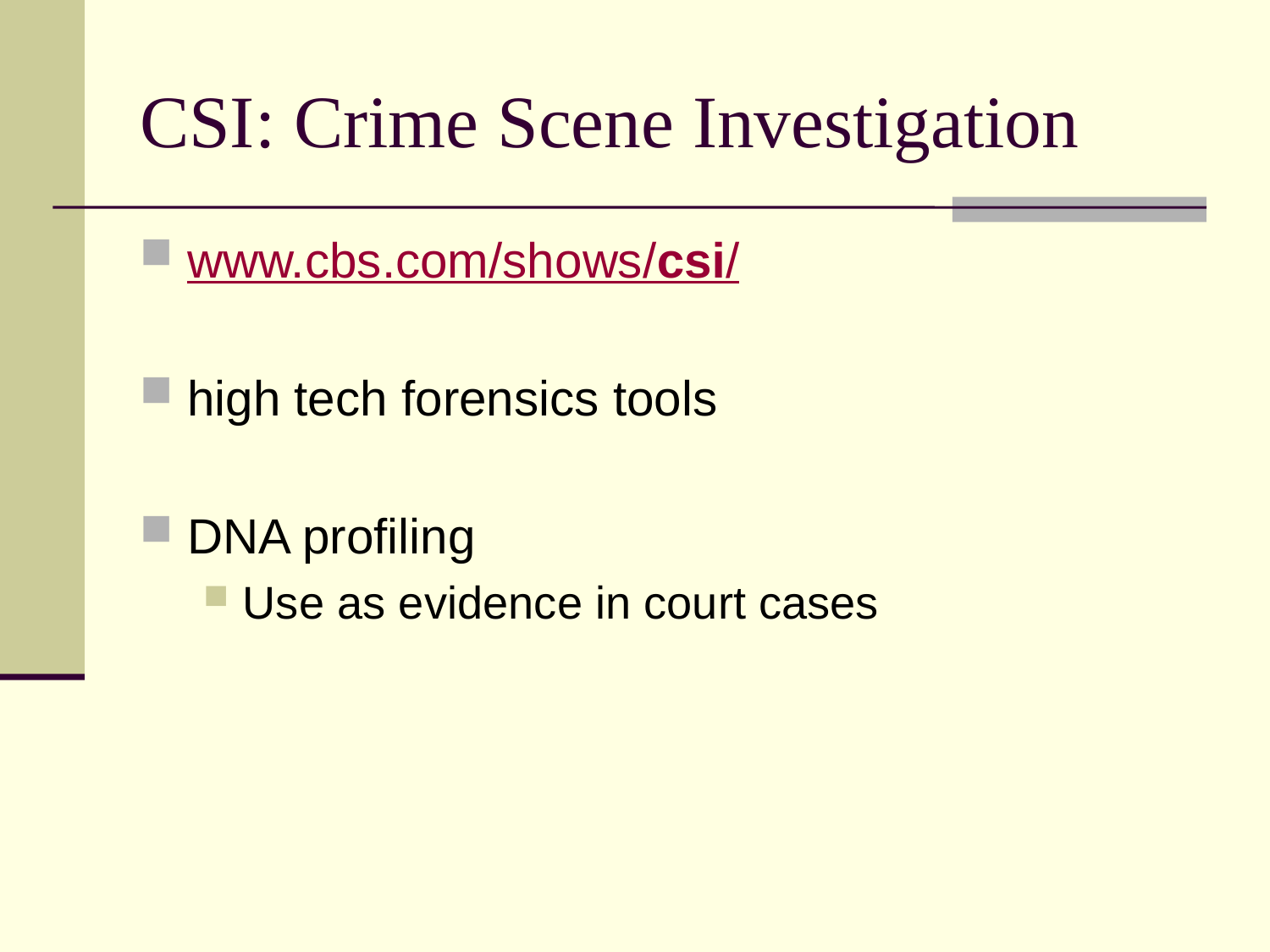

# CSI: Crime Scene Investigation
www.cbs.com/shows/csi/

high tech forensics tools

DNA profiling
Use as evidence in court cases